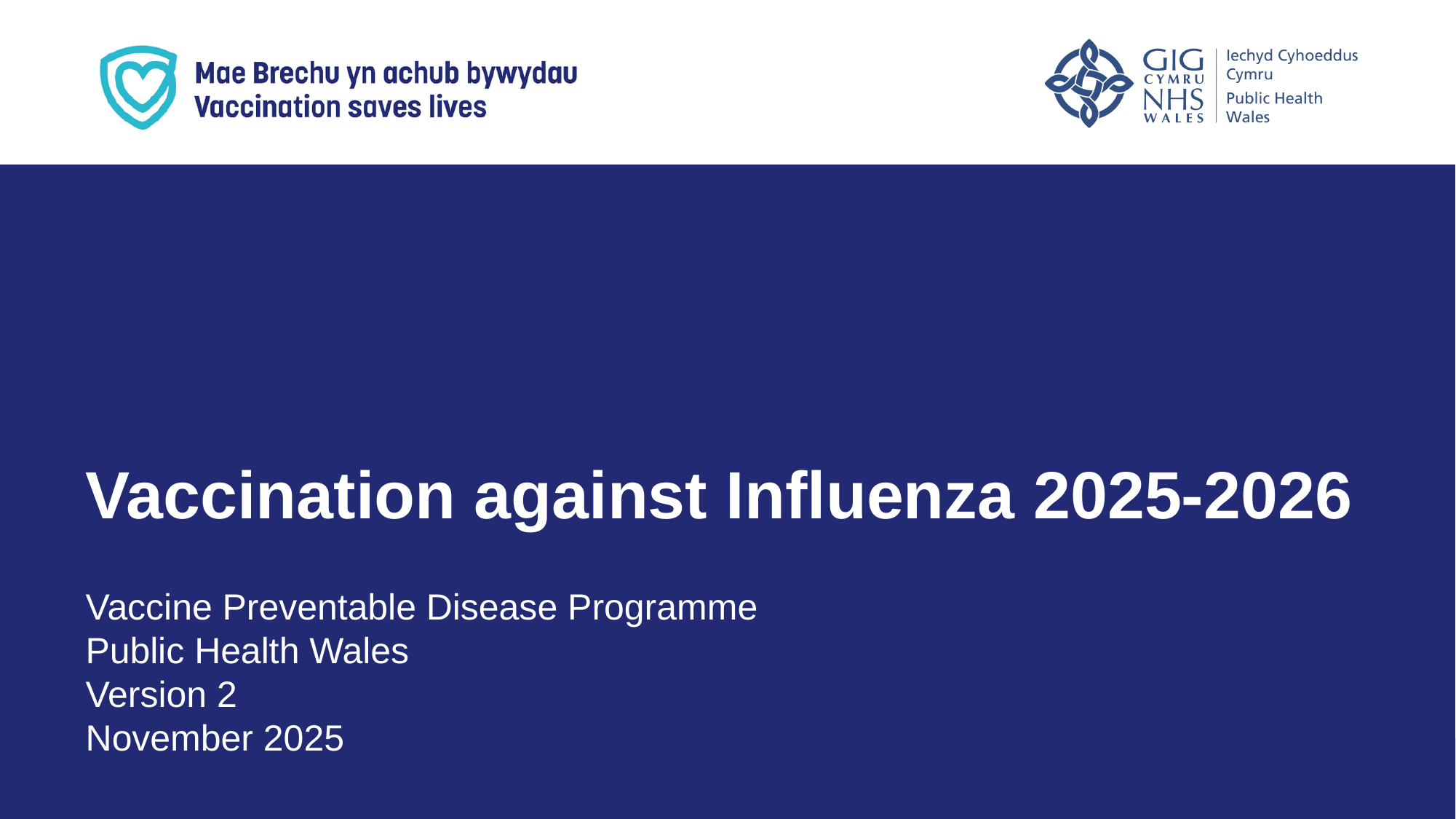

Vaccination against Influenza 2025-2026

Vaccine Preventable Disease Programme
Public Health Wales
Version 2
November 2025